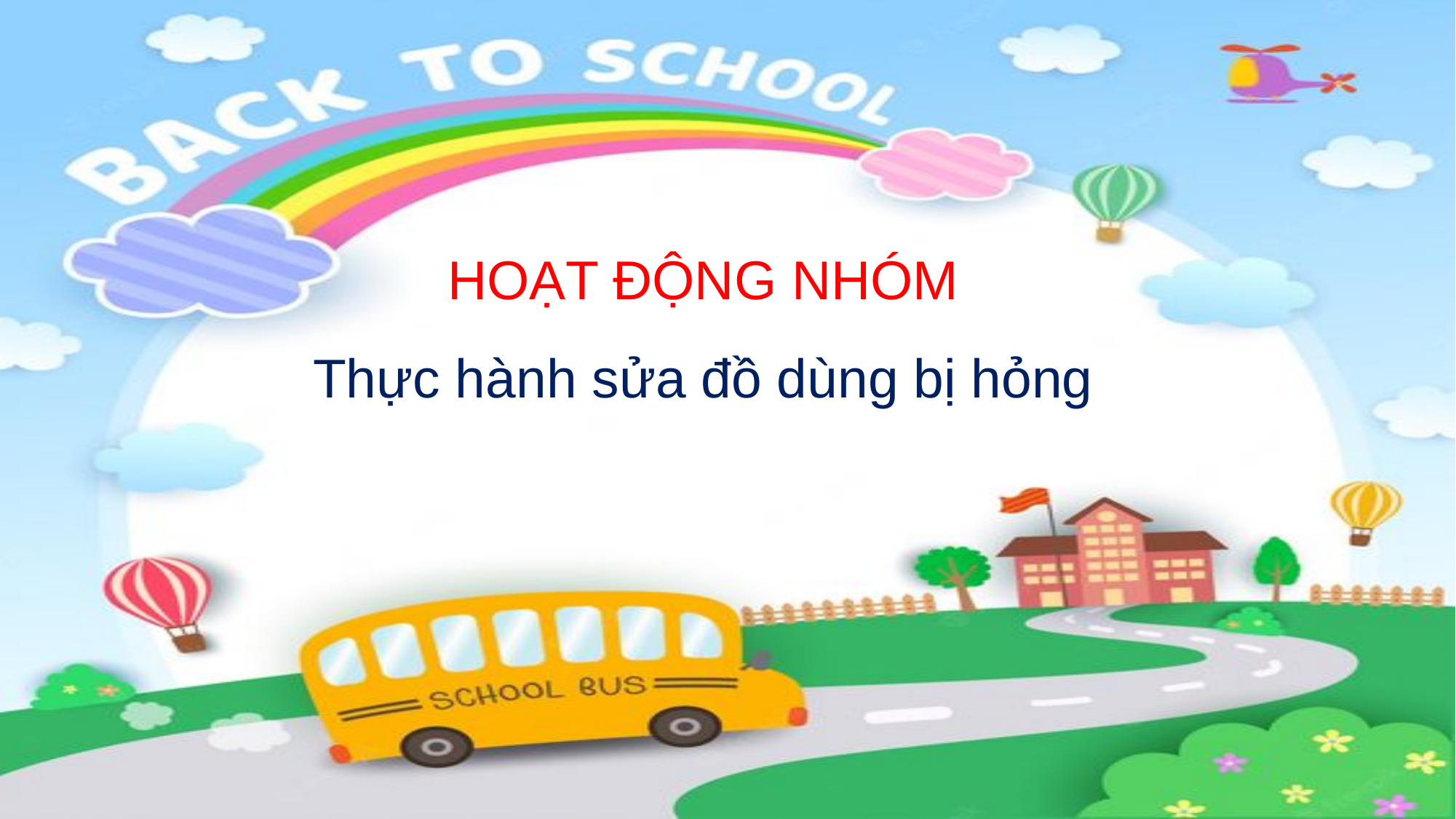

HOẠT ĐỘNG NHÓM
Thực hành sửa đồ dùng bị hỏng